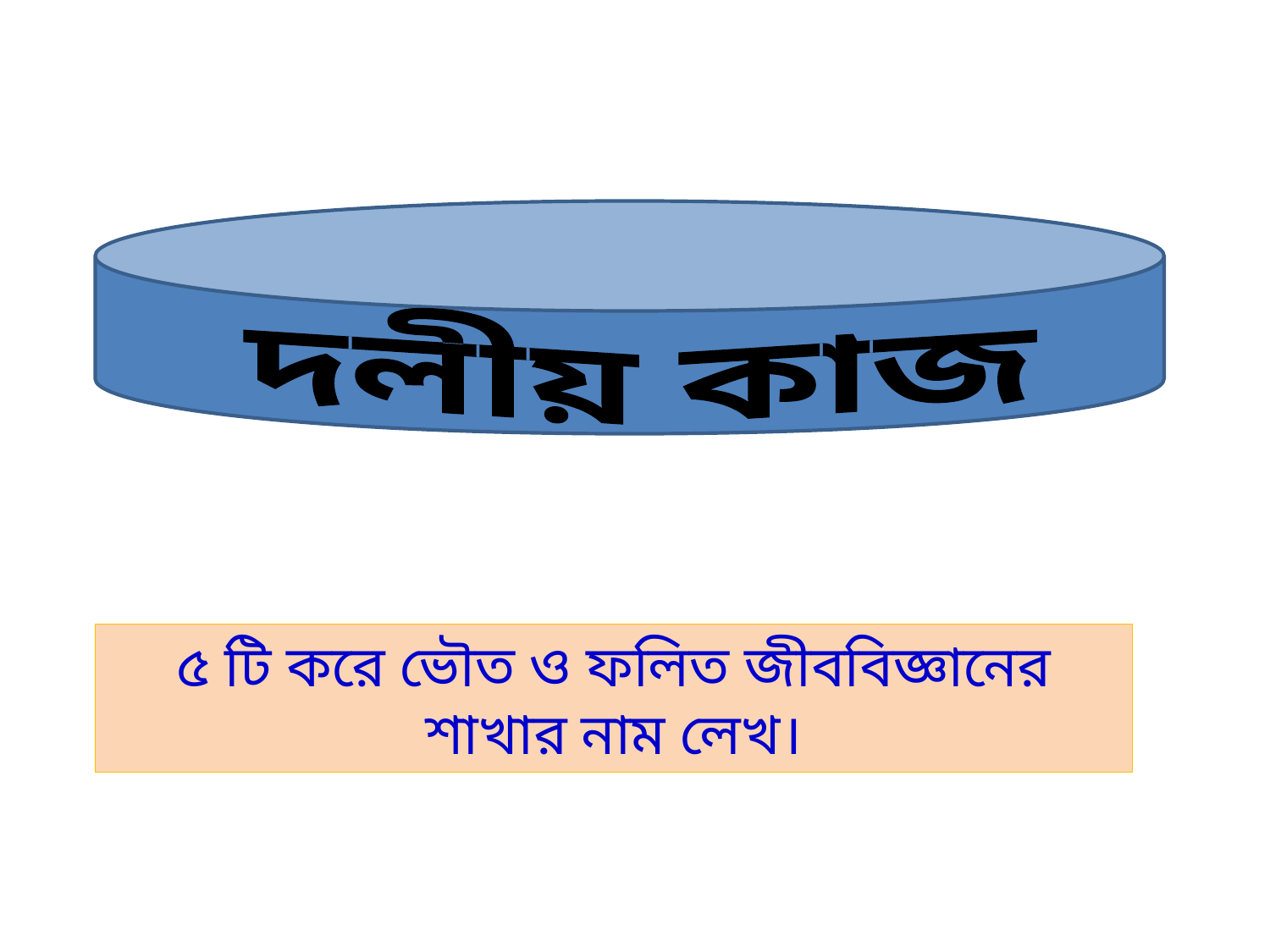

দলীয় কাজ
৫ টি করে ভৌত ও ফলিত জীববিজ্ঞানের শাখার নাম লেখ।